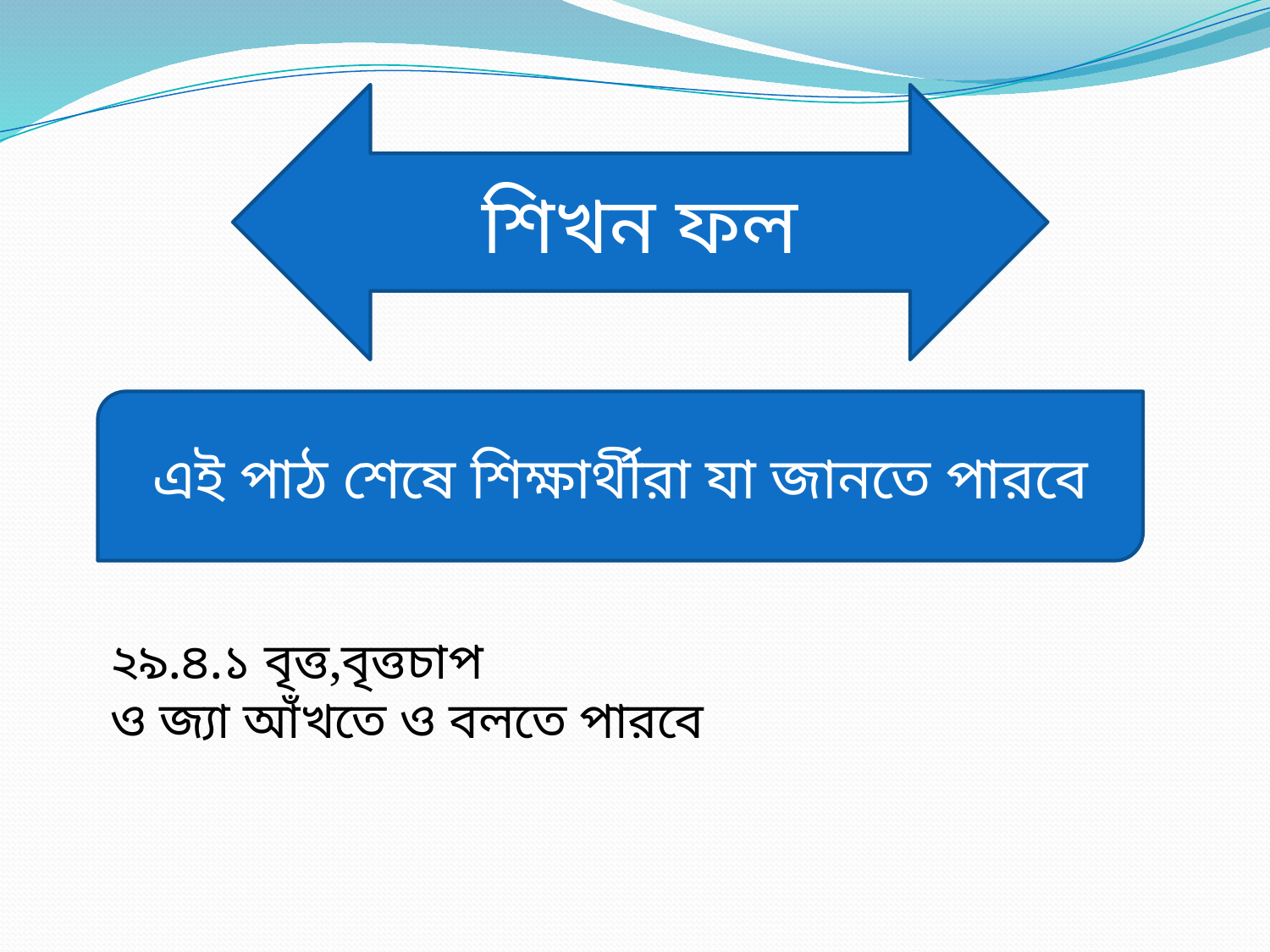

শিখন ফল
এই পাঠ শেষে শিক্ষার্থীরা যা জানতে পারবে
২৯.৪.১ বৃত্ত,বৃত্তচাপ
ও জ্যা আঁখতে ও বলতে পারবে